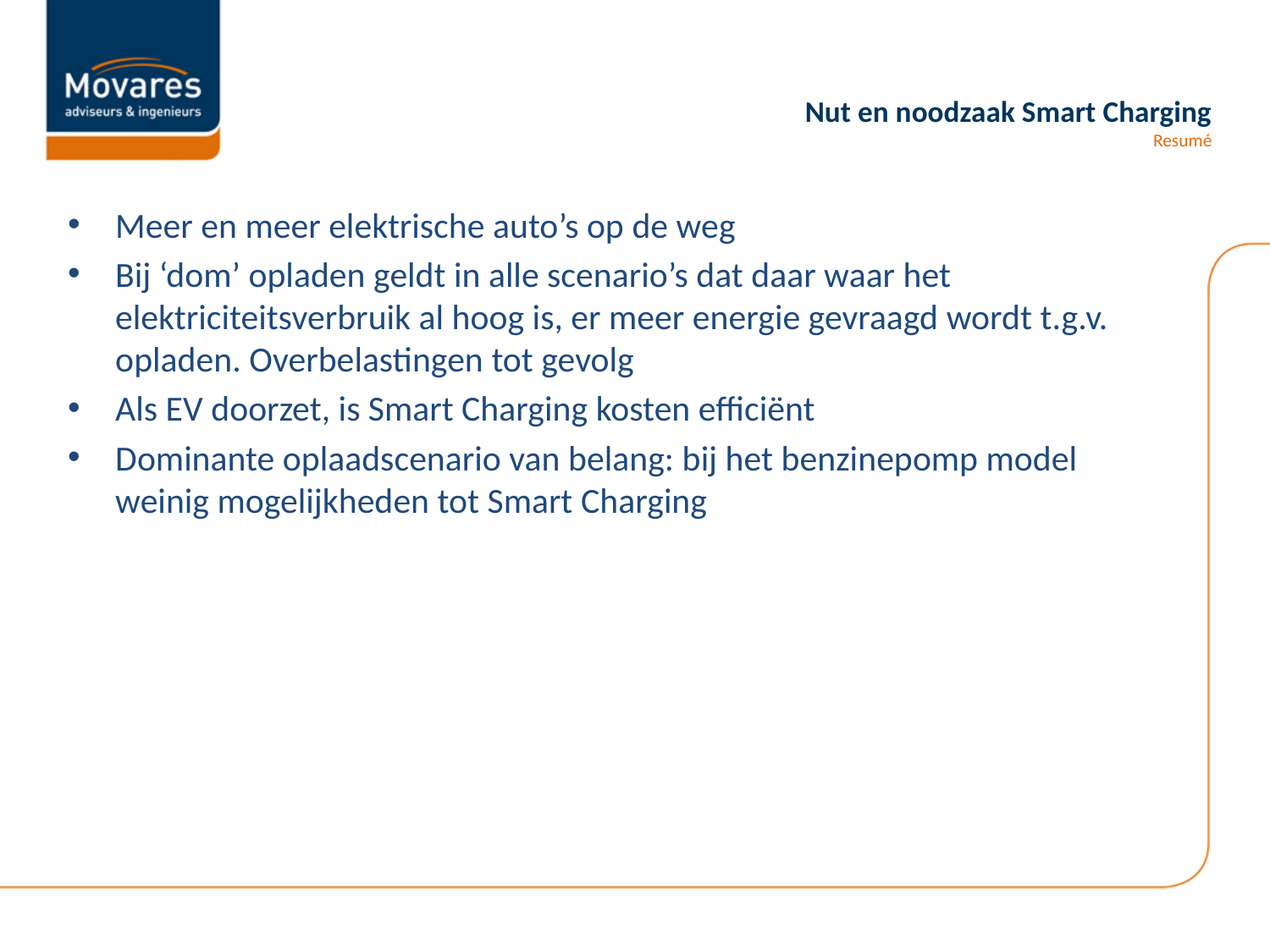

# Nut en noodzaak Smart Charging Resumé

Meer en meer elektrische auto’s op de weg
Bij ‘dom’ opladen geldt in alle scenario’s dat daar waar het elektriciteitsverbruik al hoog is, er meer energie gevraagd wordt t.g.v. opladen. Overbelastingen tot gevolg
Als EV doorzet, is Smart Charging kosten efficiënt
Dominante oplaadscenario van belang: bij het benzinepomp model weinig mogelijkheden tot Smart Charging